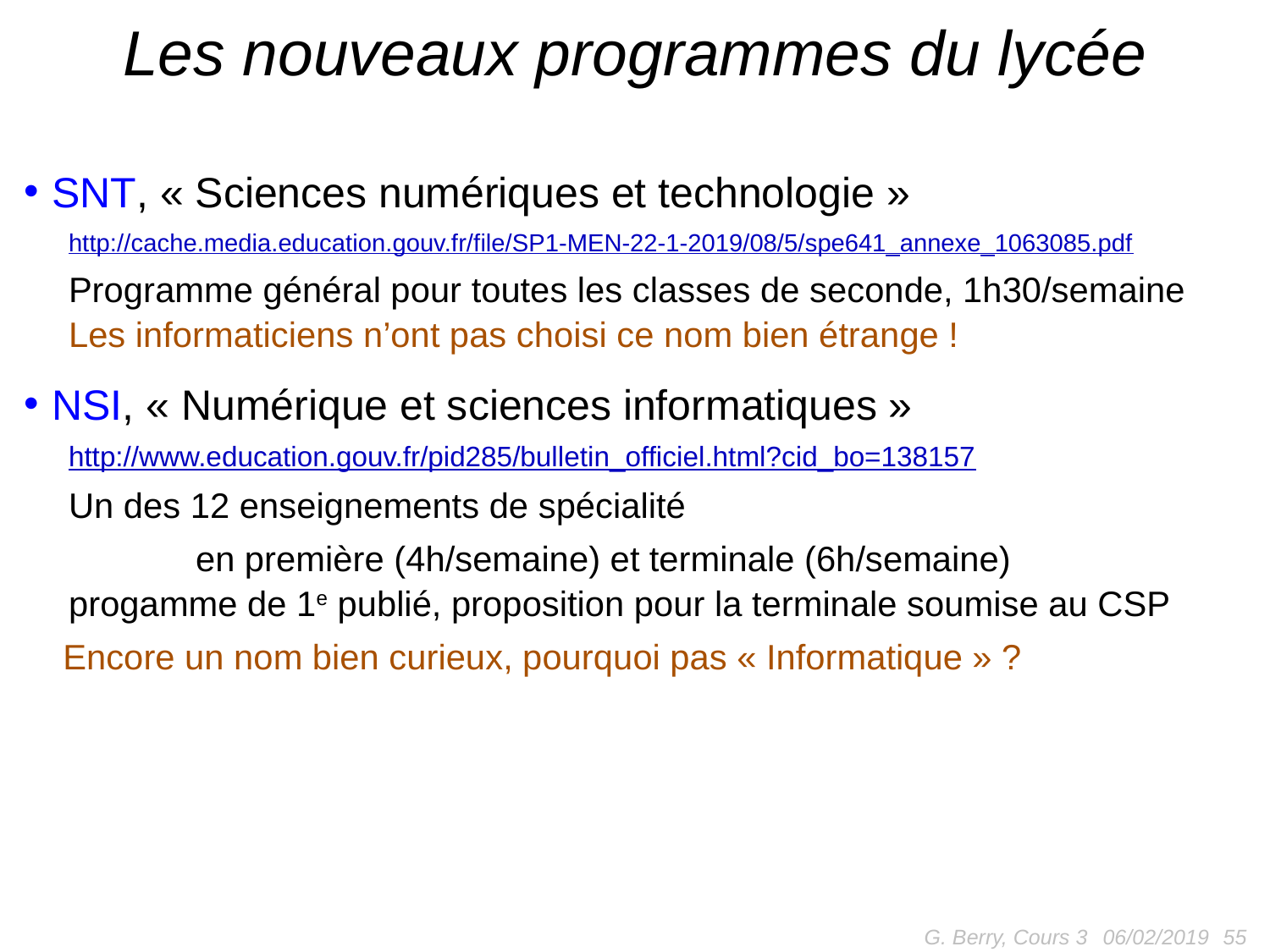

# Les nouveaux programmes du lycée
SNT, « Sciences numériques et technologie »
http://cache.media.education.gouv.fr/file/SP1-MEN-22-1-2019/08/5/spe641_annexe_1063085.pdf
Programme général pour toutes les classes de seconde, 1h30/semaine
Les informaticiens n’ont pas choisi ce nom bien étrange !
NSI, « Numérique et sciences informatiques »
http://www.education.gouv.fr/pid285/bulletin_officiel.html?cid_bo=138157
Un des 12 enseignements de spécialité
	en première (4h/semaine) et terminale (6h/semaine)
progamme de 1e publié, proposition pour la terminale soumise au CSP
    Encore un nom bien curieux, pourquoi pas « Informatique » ?
G. Berry, Cours 3
55
06/02/2019